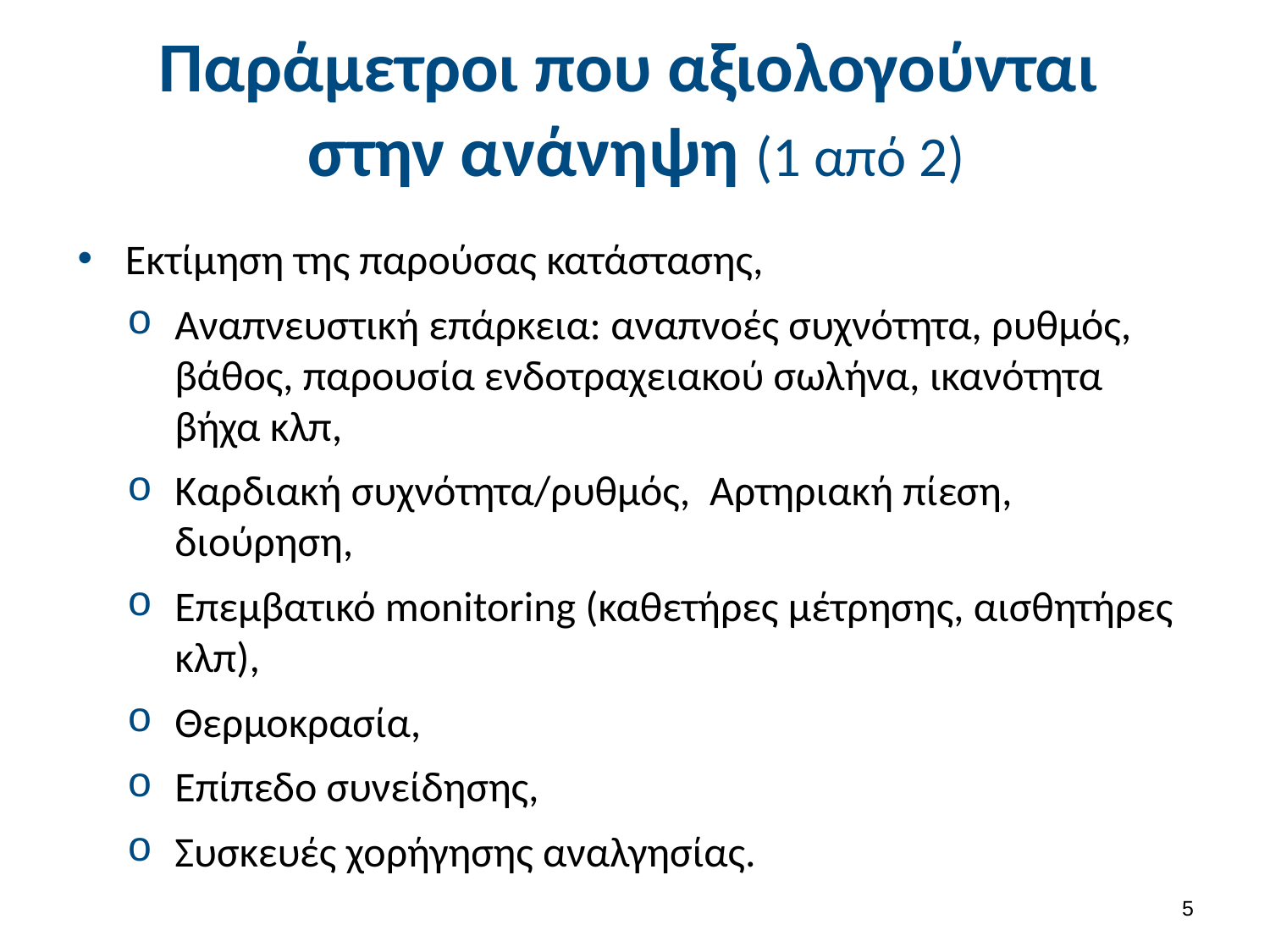

# Παράμετροι που αξιολογούνται στην ανάνηψη (1 από 2)
Εκτίμηση της παρούσας κατάστασης,
Αναπνευστική επάρκεια: αναπνοές συχνότητα, ρυθμός, βάθος, παρουσία ενδοτραχειακού σωλήνα, ικανότητα βήχα κλπ,
Καρδιακή συχνότητα/ρυθμός,  Αρτηριακή πίεση, διούρηση,
Επεμβατικό monitoring (καθετήρες μέτρησης, αισθητήρες κλπ),
Θερμοκρασία,
Επίπεδο συνείδησης,
Συσκευές χορήγησης αναλγησίας.
5